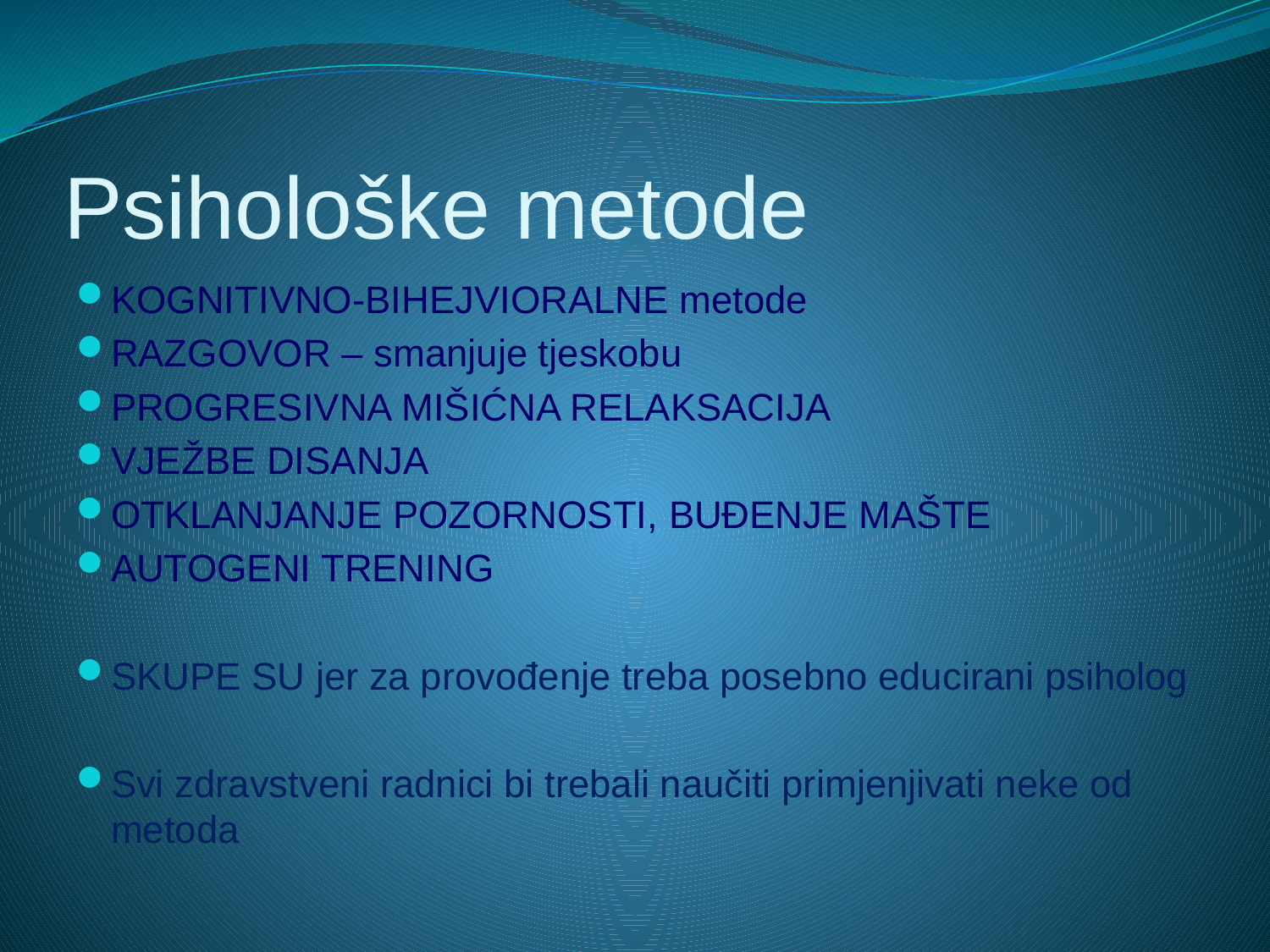

# Psihološke metode
KOGNITIVNO-BIHEJVIORALNE metode
RAZGOVOR – smanjuje tjeskobu
PROGRESIVNA MIŠIĆNA RELAKSACIJA
VJEŽBE DISANJA
OTKLANJANJE POZORNOSTI, BUĐENJE MAŠTE
AUTOGENI TRENING

SKUPE SU jer za provođenje treba posebno educirani psiholog

Svi zdravstveni radnici bi trebali naučiti primjenjivati neke od metoda